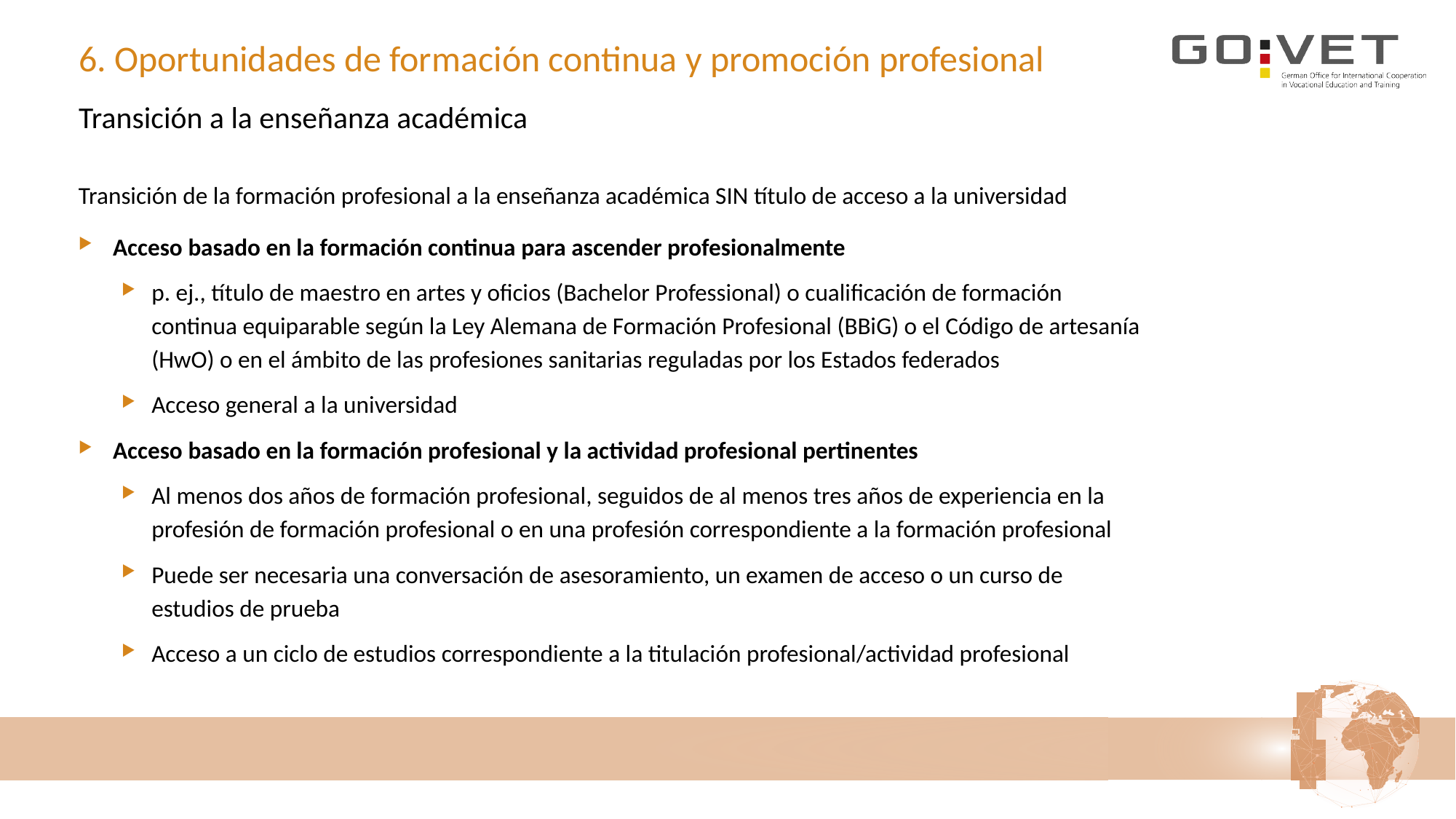

# 6. Oportunidades de formación continua y promoción profesional
Transición a la enseñanza académica
Transición de la formación profesional a la enseñanza académica SIN título de acceso a la universidad
Acceso basado en la formación continua para ascender profesionalmente
p. ej., título de maestro en artes y oficios (Bachelor Professional) o cualificación de formación continua equiparable según la Ley Alemana de Formación Profesional (BBiG) o el Código de artesanía (HwO) o en el ámbito de las profesiones sanitarias reguladas por los Estados federados
Acceso general a la universidad
Acceso basado en la formación profesional y la actividad profesional pertinentes
Al menos dos años de formación profesional, seguidos de al menos tres años de experiencia en la profesión de formación profesional o en una profesión correspondiente a la formación profesional
Puede ser necesaria una conversación de asesoramiento, un examen de acceso o un curso de estudios de prueba
Acceso a un ciclo de estudios correspondiente a la titulación profesional/actividad profesional